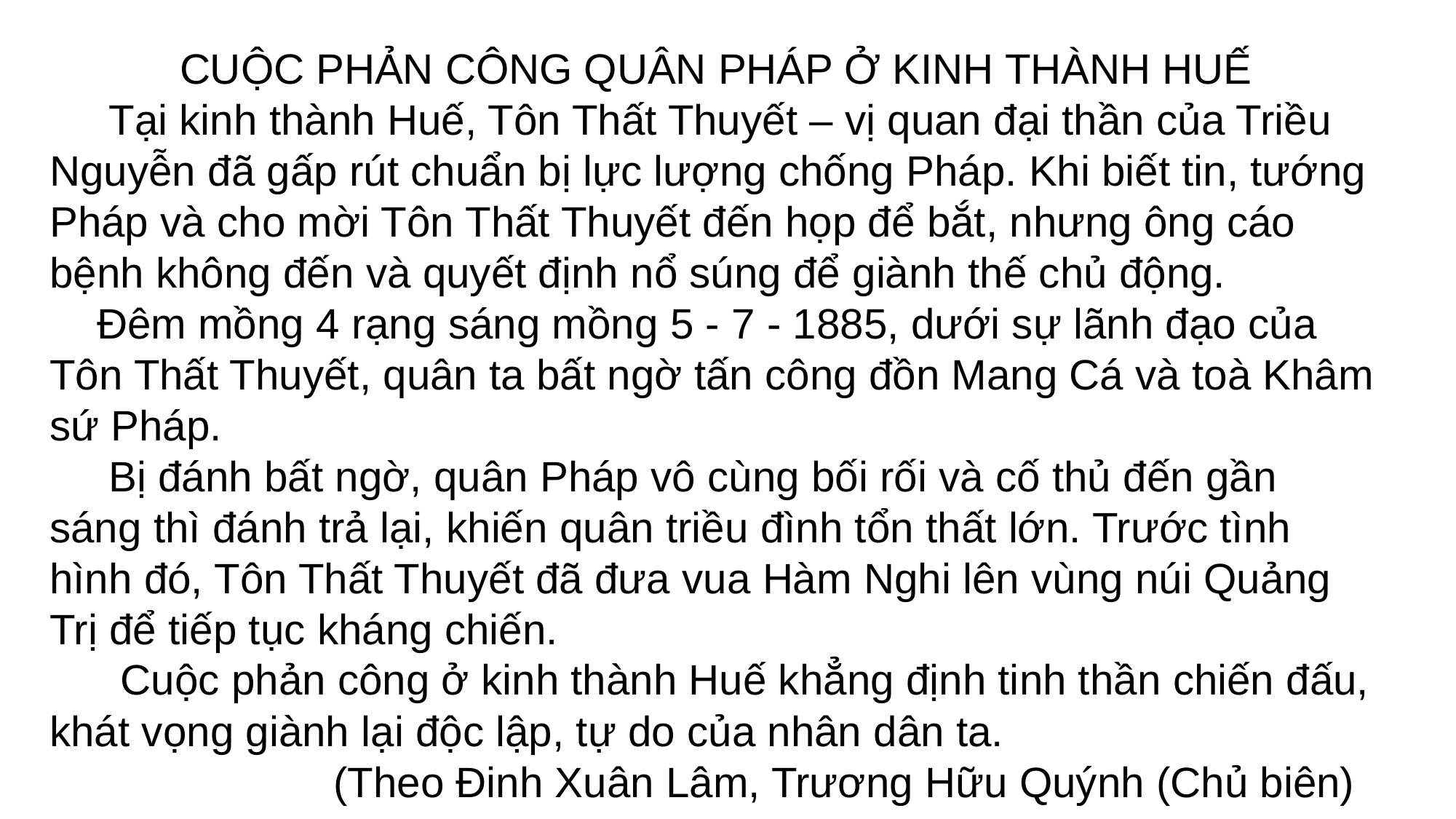

CUỘC PHẢN CÔNG QUÂN PHÁP Ở KINH THÀNH HUẾ
     Tại kinh thành Huế, Tôn Thất Thuyết – vị quan đại thần của Triều Nguyễn đã gấp rút chuẩn bị lực lượng chống Pháp. Khi biết tin, tướng Pháp và cho mời Tôn Thất Thuyết đến họp để bắt, nhưng ông cáo bệnh không đến và quyết định nổ súng để giành thế chủ động.
    Đêm mồng 4 rạng sáng mồng 5 - 7 - 1885, dưới sự lãnh đạo của Tôn Thất Thuyết, quân ta bất ngờ tấn công đồn Mang Cá và toà Khâm sứ Pháp.
     Bị đánh bất ngờ, quân Pháp vô cùng bối rối và cố thủ đến gần sáng thì đánh trả lại, khiến quân triều đình tổn thất lớn. Trước tình hình đó, Tôn Thất Thuyết đã đưa vua Hàm Nghi lên vùng núi Quảng Trị để tiếp tục kháng chiến.
      Cuộc phản công ở kinh thành Huế khẳng định tinh thần chiến đấu, khát vọng giành lại độc lập, tự do của nhân dân ta.
                        (Theo Đinh Xuân Lâm, Trương Hữu Quýnh (Chủ biên)